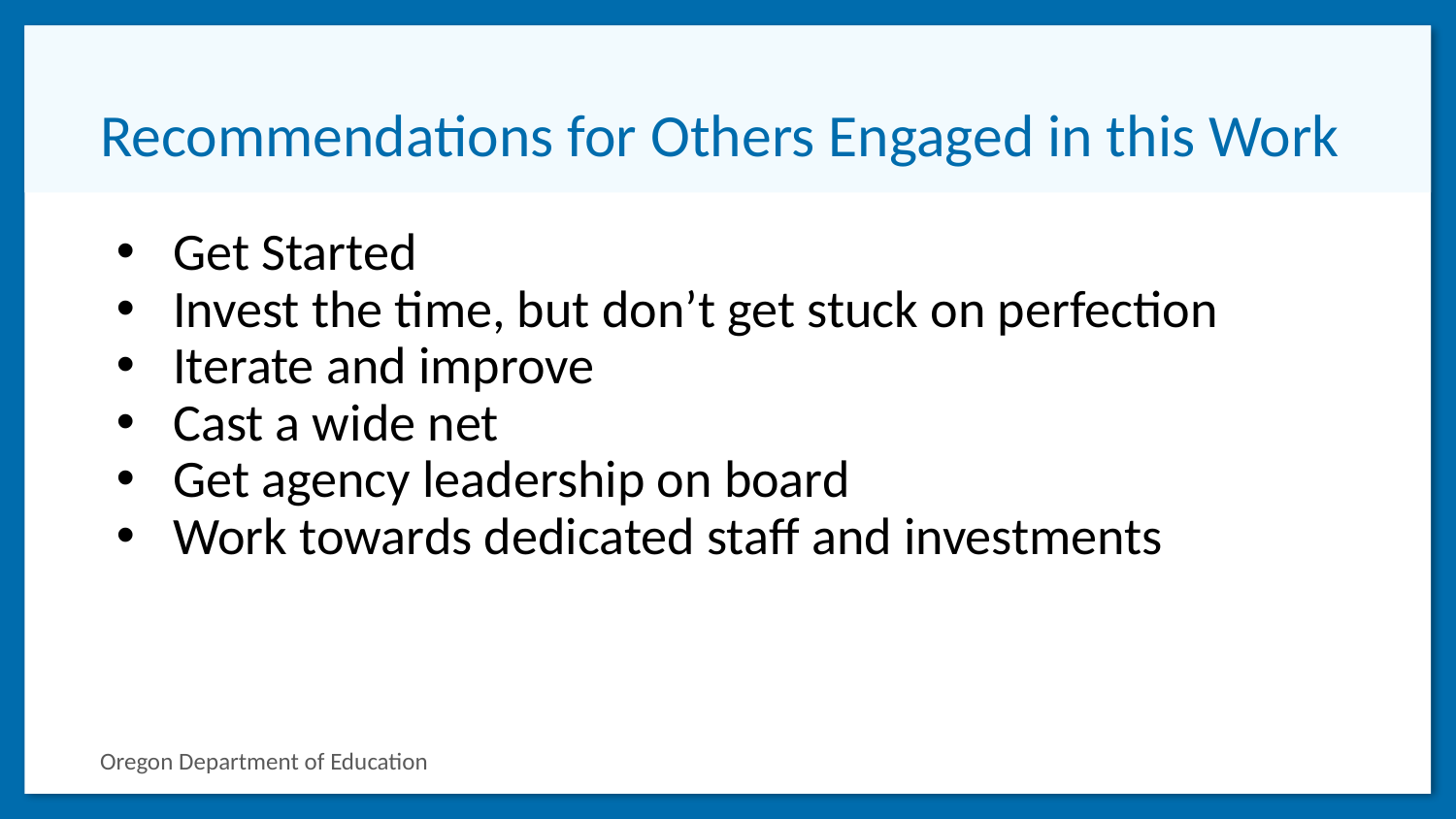

# Recommendations for Others Engaged in this Work
Get Started
Invest the time, but don’t get stuck on perfection
Iterate and improve
Cast a wide net
Get agency leadership on board
Work towards dedicated staff and investments